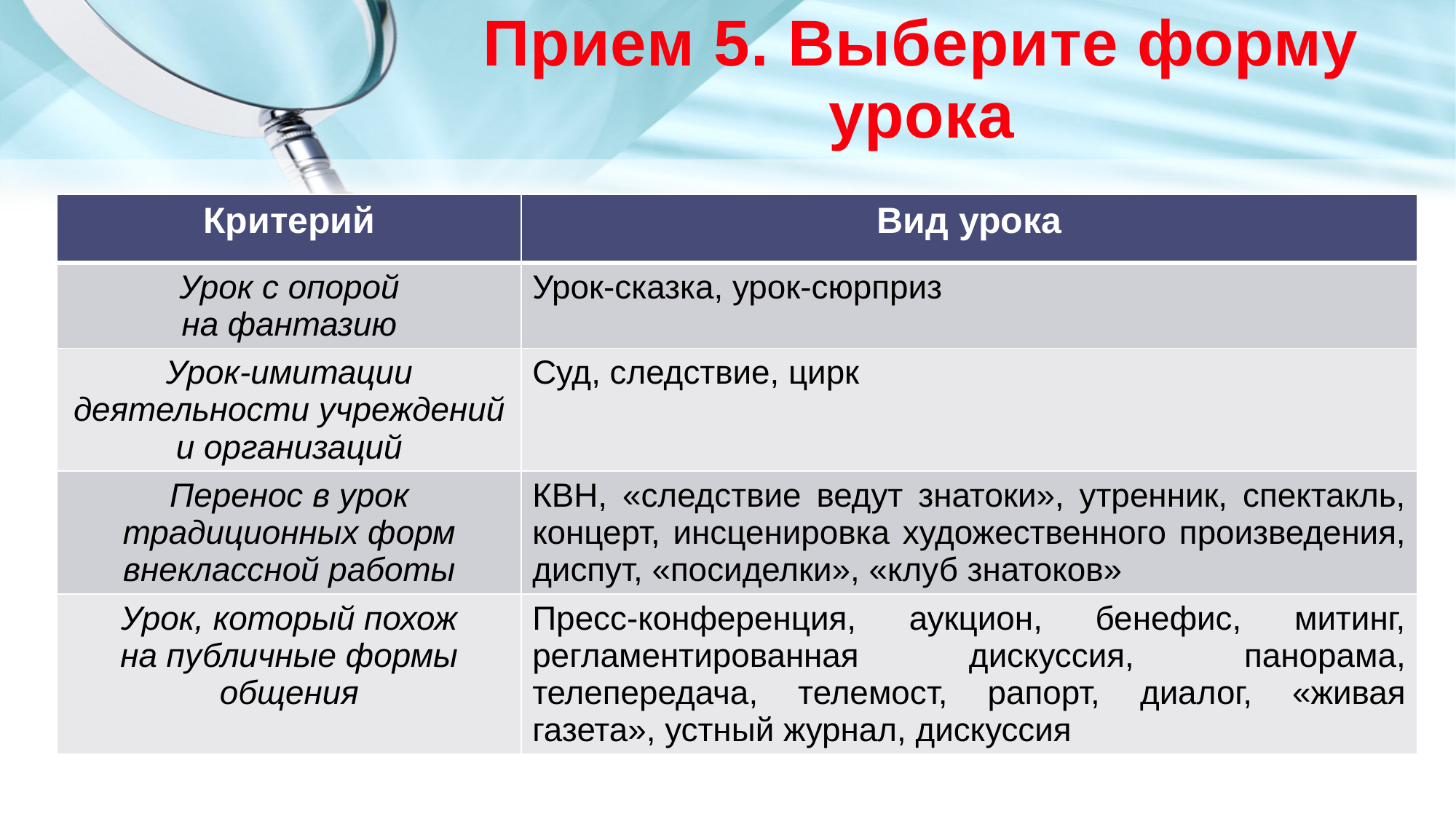

# Прием 5. Выберите форму урока
| Критерий | Вид урока |
| --- | --- |
| Урок с опорой на фантазию | Урок-сказка, урок-сюрприз |
| Урок-имитации деятельности учреждений и организаций | Суд, следствие, цирк |
| Перенос в урок традиционных форм внеклассной работы | КВН, «следствие ведут знатоки», утренник, спектакль, концерт, инсценировка художественного произведения, диспут, «посиделки», «клуб знатоков» |
| Урок, который похож на публичные формы общения | Пресс-конференция, аукцион, бенефис, митинг, регламентированная дискуссия, панорама, телепередача, телемост, рапорт, диалог, «живая газета», устный журнал, дискуссия |